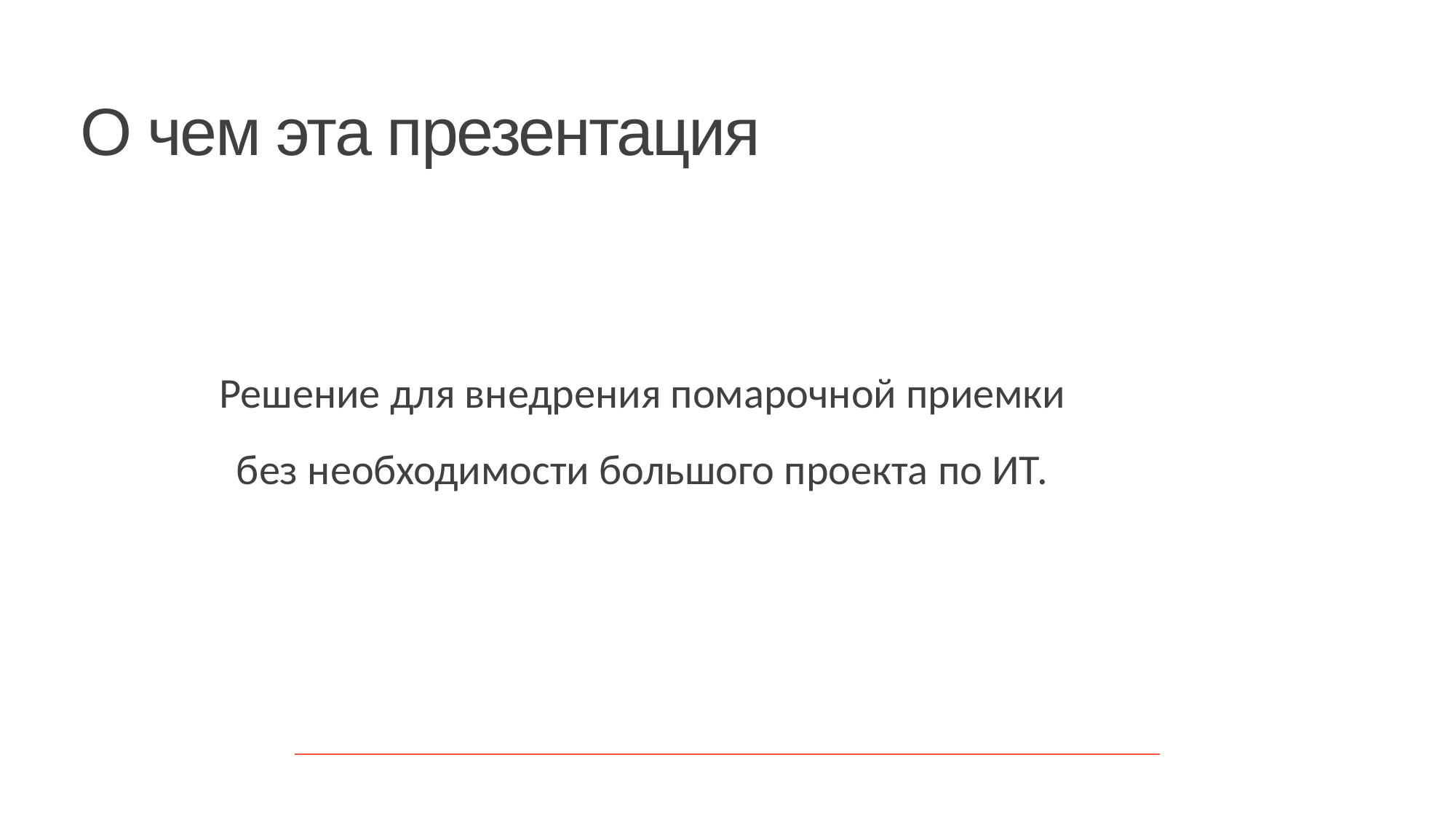

# О чем эта презентация
Решение для внедрения помарочной приемки без необходимости большого проекта по ИТ.